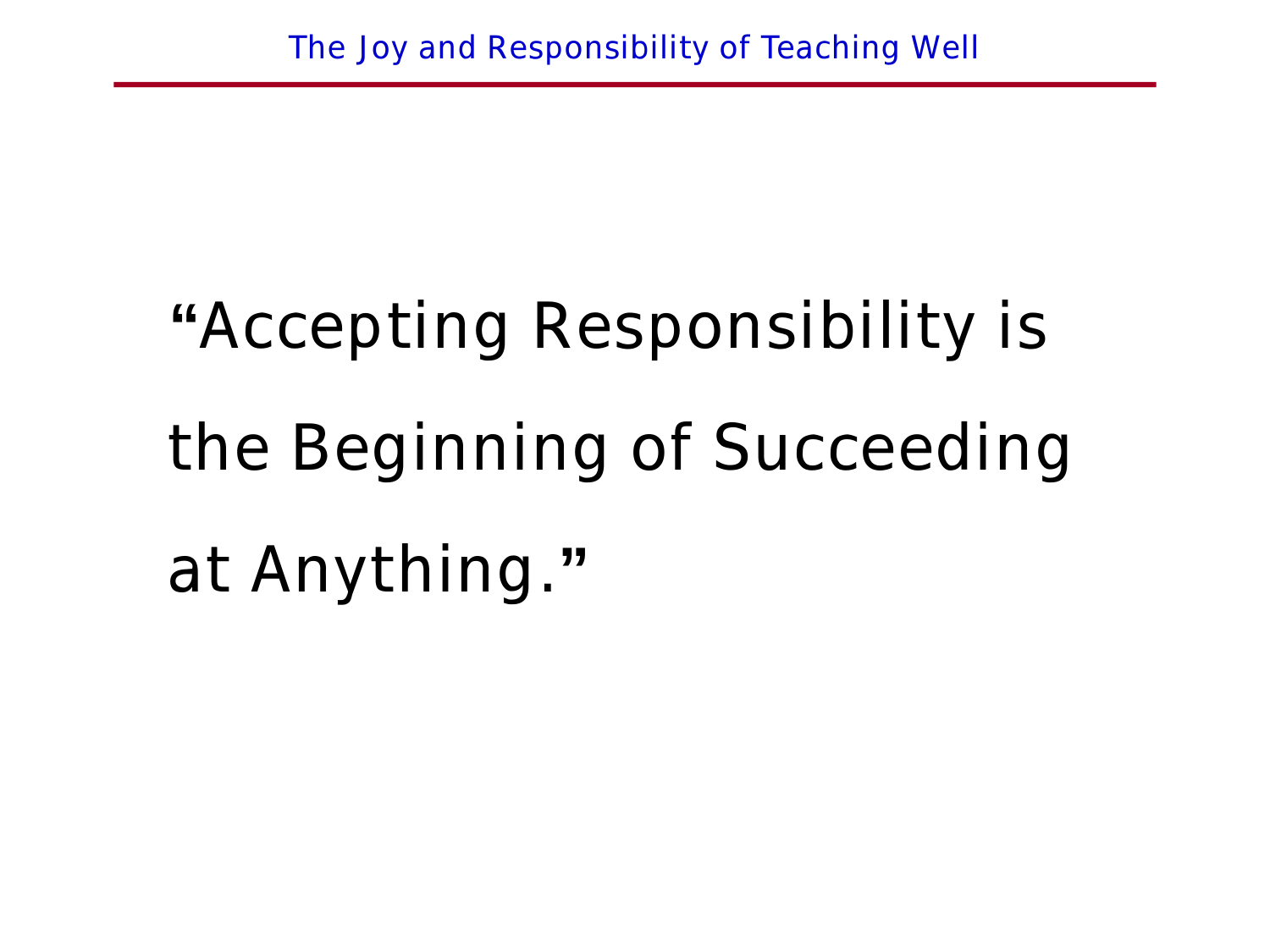

“Accepting Responsibility is the Beginning of Succeeding at Anything.”